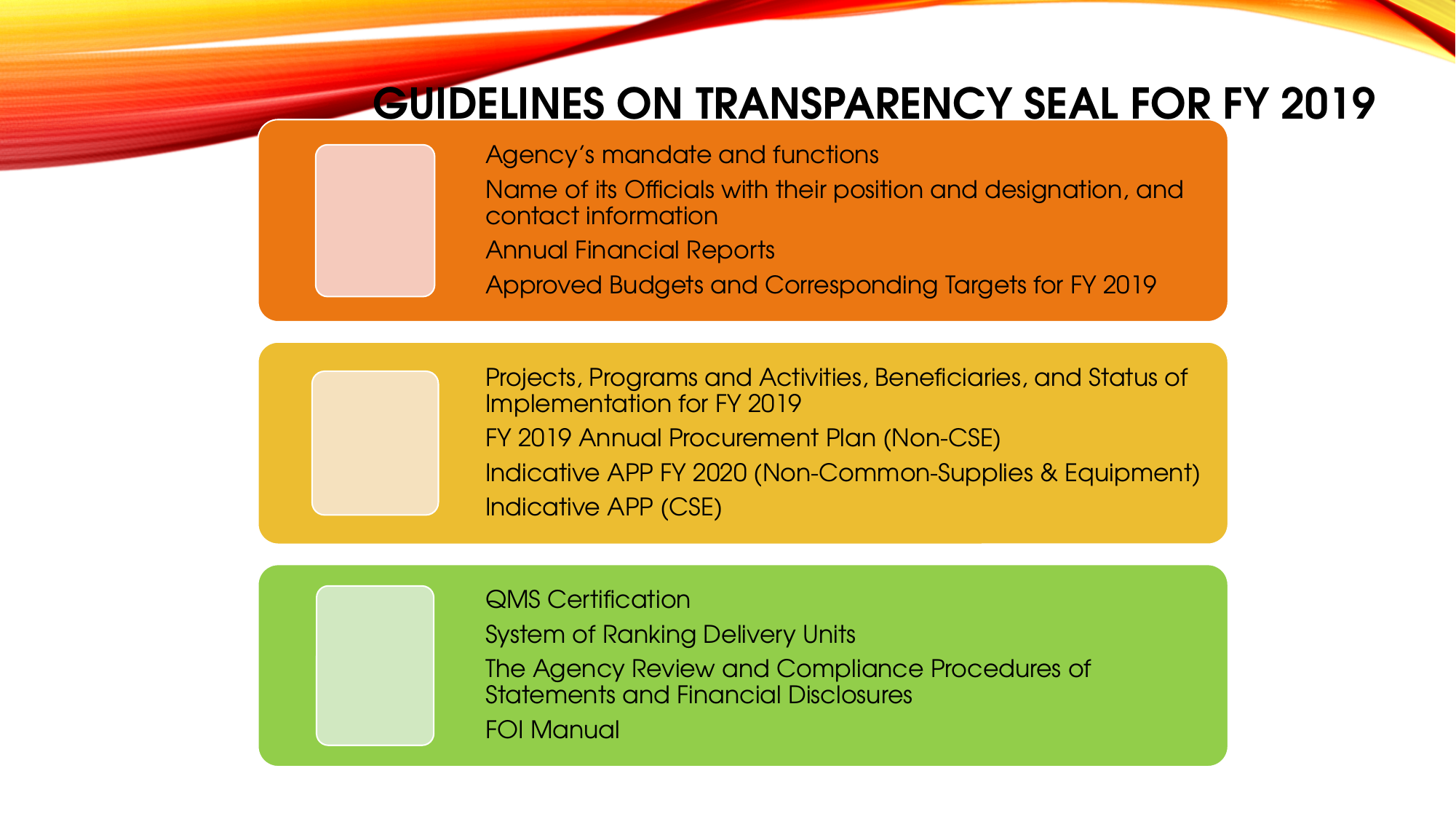

GUIDELINES ON TRANSPARENCY SEAL FOR FY 2019
Agency’s mandate and functions
Name of its Officials with their position and designation, and contact information
Annual Financial Reports
Approved Budgets and Corresponding Targets for FY 2019
Projects, Programs and Activities, Beneficiaries, and Status of Implementation for FY 2019
FY 2019 Annual Procurement Plan (Non-CSE)
Indicative APP FY 2020 (Non-Common-Supplies & Equipment)
Indicative APP (CSE)
QMS Certification
System of Ranking Delivery Units
The Agency Review and Compliance Procedures of Statements and Financial Disclosures
FOI Manual